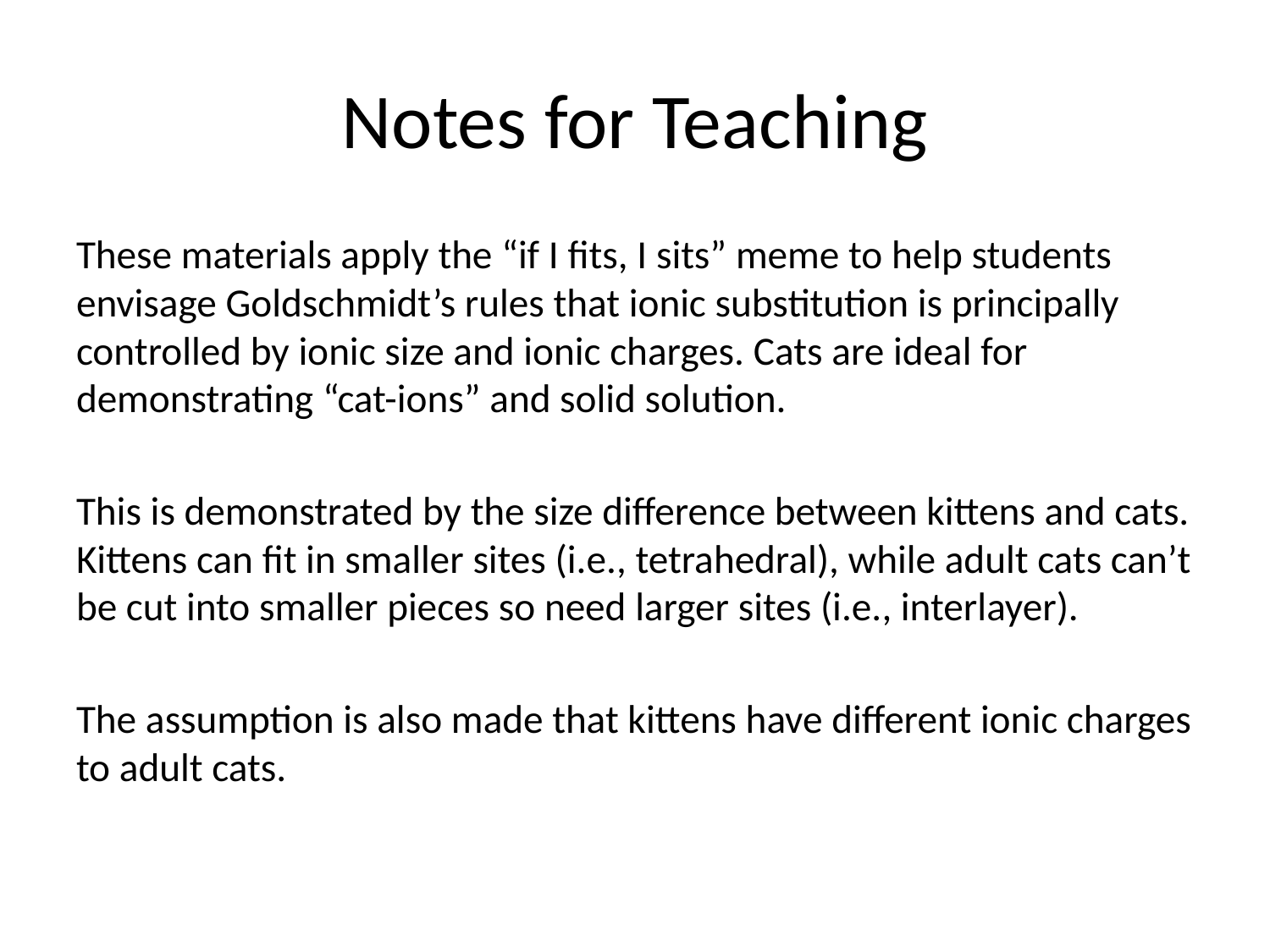

# Notes for Teaching
These materials apply the “if I fits, I sits” meme to help students envisage Goldschmidt’s rules that ionic substitution is principally controlled by ionic size and ionic charges. Cats are ideal for demonstrating “cat-ions” and solid solution.

This is demonstrated by the size difference between kittens and cats. Kittens can fit in smaller sites (i.e., tetrahedral), while adult cats can’t be cut into smaller pieces so need larger sites (i.e., interlayer).

The assumption is also made that kittens have different ionic charges to adult cats.